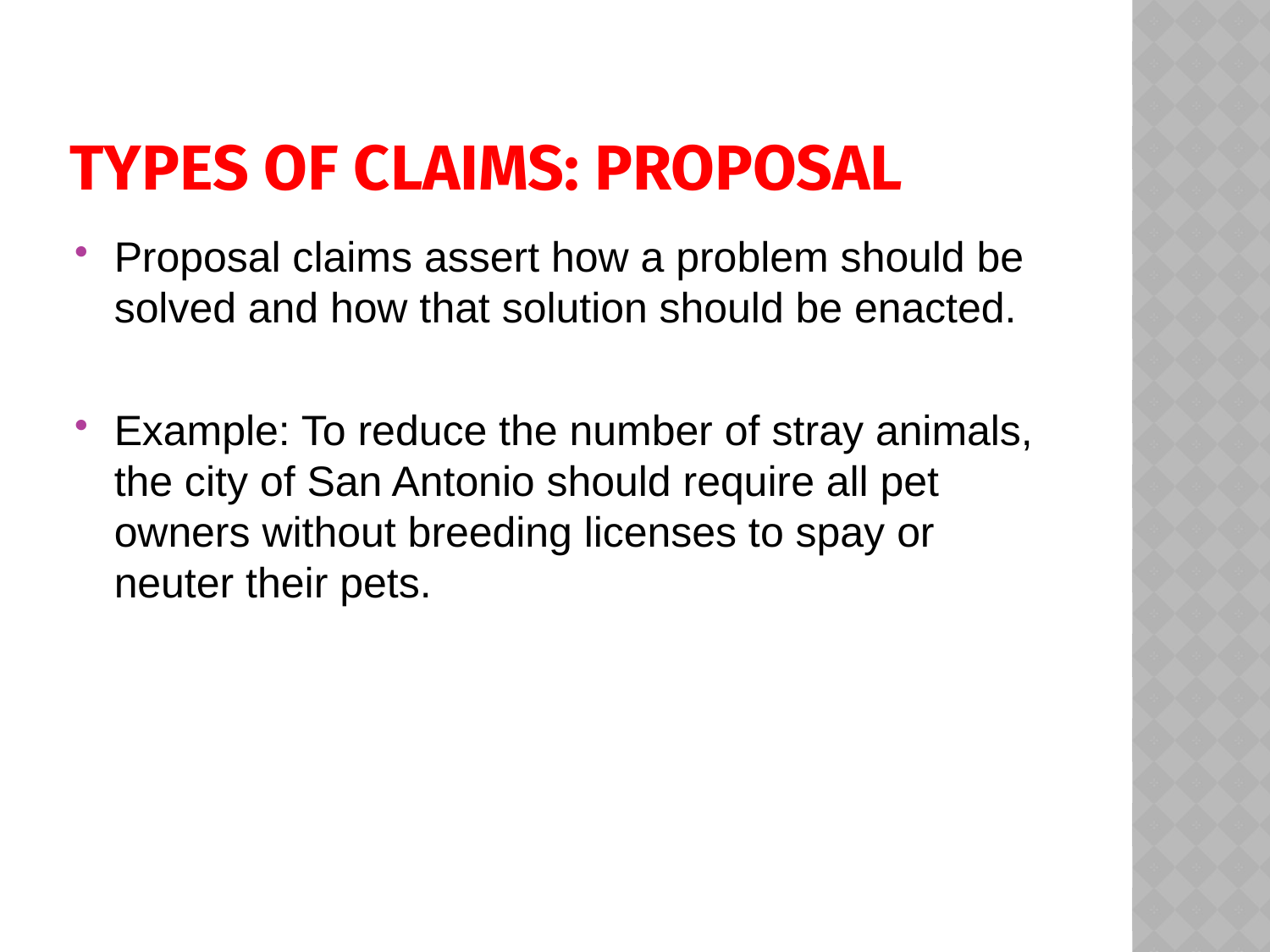

# Types of claims: Proposal
Proposal claims assert how a problem should be solved and how that solution should be enacted.

Example: To reduce the number of stray animals, the city of San Antonio should require all pet owners without breeding licenses to spay or neuter their pets.